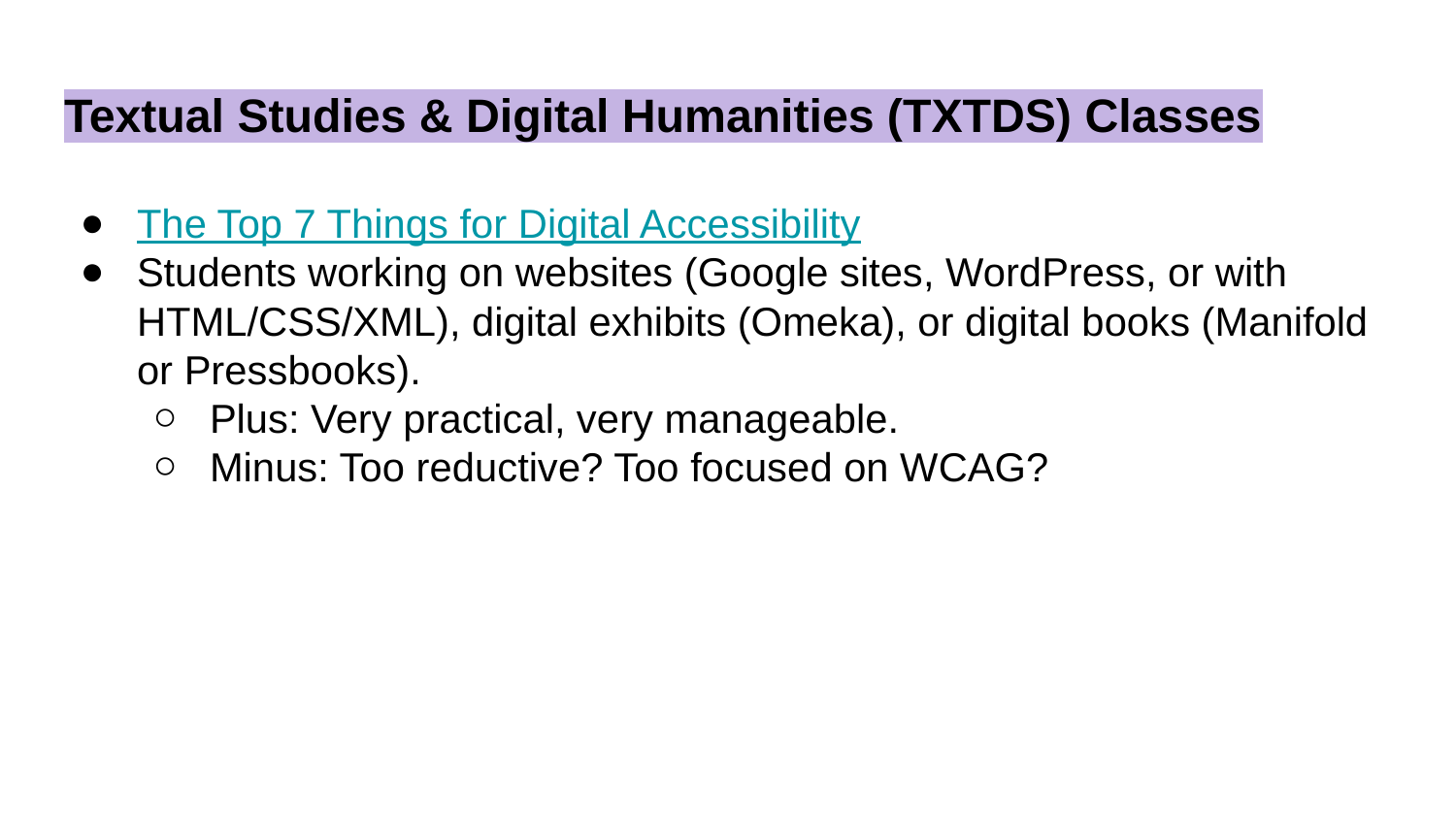

# Textual Studies & Digital Humanities (TXTDS) Classes
The Top 7 Things for Digital Accessibility
Students working on websites (Google sites, WordPress, or with HTML/CSS/XML), digital exhibits (Omeka), or digital books (Manifold or Pressbooks).
Plus: Very practical, very manageable.
Minus: Too reductive? Too focused on WCAG?